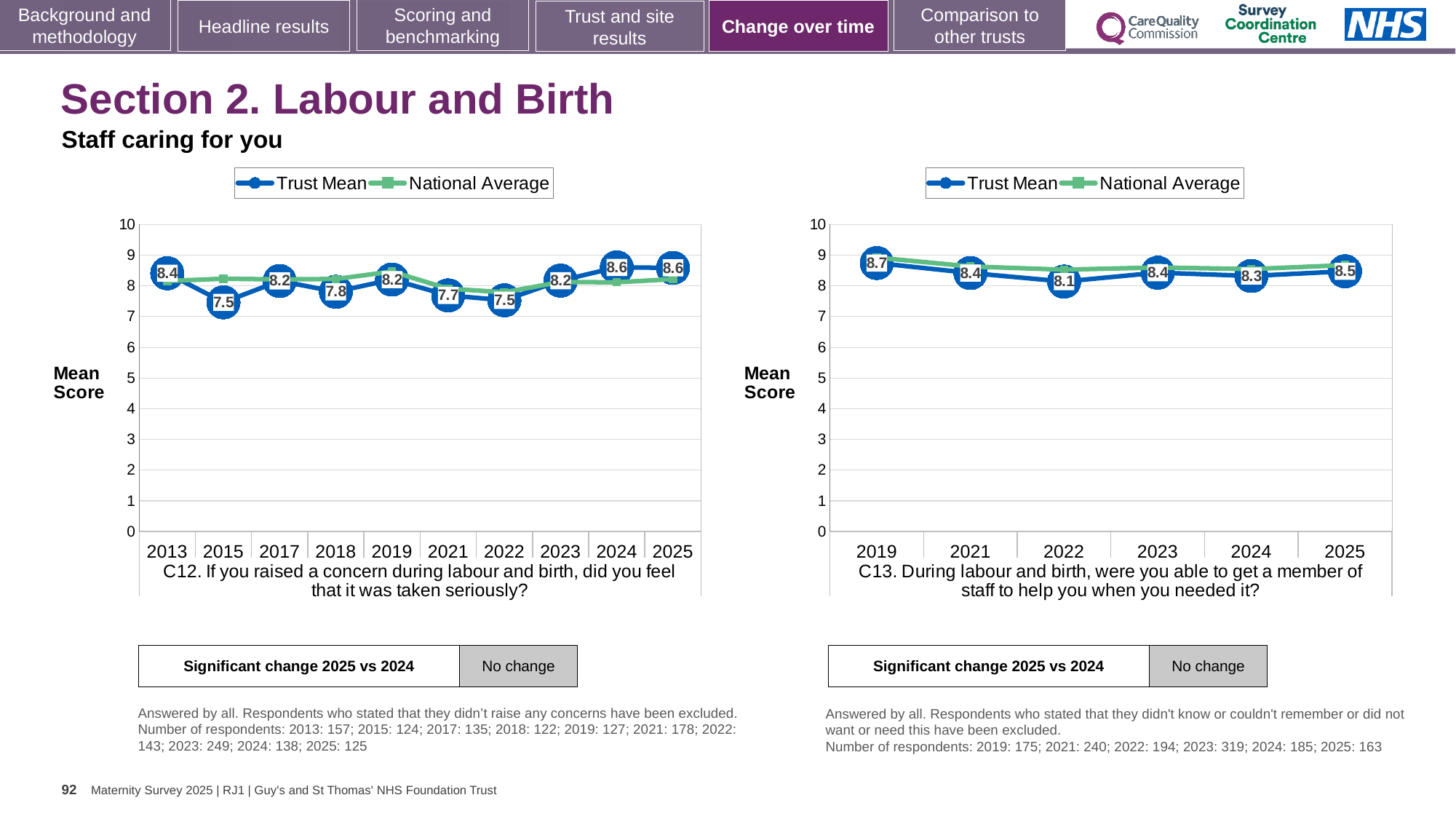

# Section 2. Labour and Birth
Staff caring for you

### Chart

| Category | Trust Mean | National Average |
|---|---|---|
| 2013 | 8.410140905949197 | 8.157592435949578 |
| 2015 | 7.465498519990188 | 8.231286407002743 |
| 2017 | 8.15949302803569 | 8.209526431808271 |
| 2018 | 7.807421077992948 | 8.222952342438466 |
| 2019 | 8.205572573860561 | 8.463532294237524 |
| 2021 | 7.68951663088627 | 7.906862493308793 |
| 2022 | 7.531448366202866 | 7.791458642067123 |
| 2023 | 8.169790467632613 | 8.124799036139482 |
| 2024 | 8.602220071449732 | 8.1158244709256 |
| 2025 | 8.585820192953516 | 8.218515046342775 |

### Chart

| Category | Trust Mean | National Average |
|---|---|---|
| 2019 | 8.743338615331457 | 8.9206776618865 |
| 2021 | 8.417762646884038 | 8.63071990263128 |
| 2022 | 8.139015492974869 | 8.52603632657797 |
| 2023 | 8.428798669175722 | 8.598794893565366 |
| 2024 | 8.322029681096078 | 8.54587611806388 |
| 2025 | 8.47446628207859 | 8.674227001498222 |
| Significant change 2025 vs 2024 | No change |
| --- | --- |
| Significant change 2025 vs 2024 | No change |
| --- | --- |
Answered by all. Respondents who stated that they didn’t raise any concerns have been excluded.
Number of respondents: 2013: 157; 2015: 124; 2017: 135; 2018: 122; 2019: 127; 2021: 178; 2022: 143; 2023: 249; 2024: 138; 2025: 125
Answered by all. Respondents who stated that they didn't know or couldn't remember or did not want or need this have been excluded.
Number of respondents: 2019: 175; 2021: 240; 2022: 194; 2023: 319; 2024: 185; 2025: 163
92